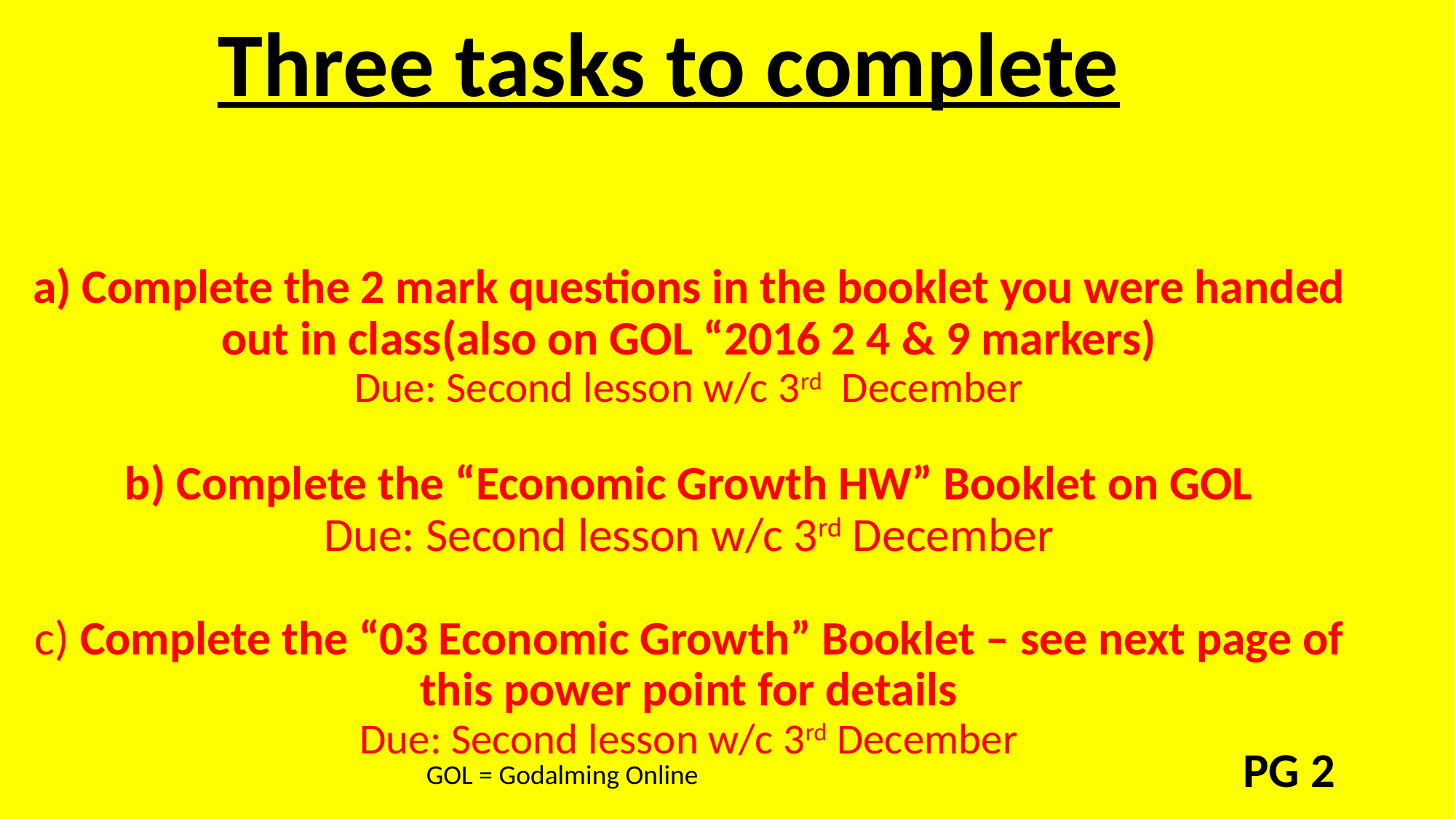

Three tasks to complete
# a) Complete the 2 mark questions in the booklet you were handed out in class(also on GOL “2016 2 4 & 9 markers) Due: Second lesson w/c 3rd  December b) Complete the “Economic Growth HW” Booklet on GOL Due: Second lesson w/c 3rd December c) Complete the “03 Economic Growth” Booklet – see next page of this power point for details Due: Second lesson w/c 3rd December
PG 2
GOL = Godalming Online